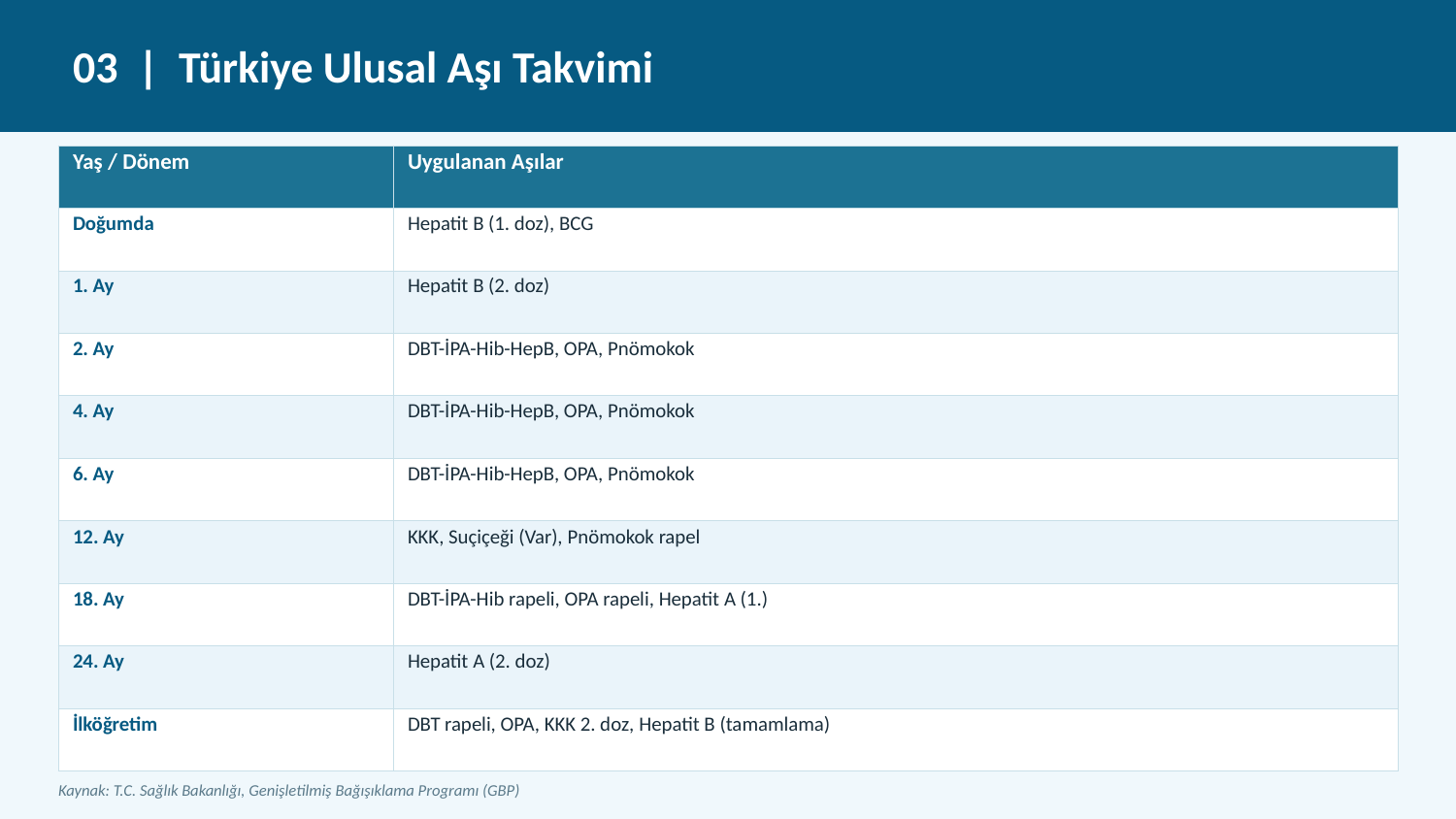

03  |  Türkiye Ulusal Aşı Takvimi
| Yaş / Dönem | Uygulanan Aşılar |
| --- | --- |
| Doğumda | Hepatit B (1. doz), BCG |
| 1. Ay | Hepatit B (2. doz) |
| 2. Ay | DBT-İPA-Hib-HepB, OPA, Pnömokok |
| 4. Ay | DBT-İPA-Hib-HepB, OPA, Pnömokok |
| 6. Ay | DBT-İPA-Hib-HepB, OPA, Pnömokok |
| 12. Ay | KKK, Suçiçeği (Var), Pnömokok rapel |
| 18. Ay | DBT-İPA-Hib rapeli, OPA rapeli, Hepatit A (1.) |
| 24. Ay | Hepatit A (2. doz) |
| İlköğretim | DBT rapeli, OPA, KKK 2. doz, Hepatit B (tamamlama) |
Kaynak: T.C. Sağlık Bakanlığı, Genişletilmiş Bağışıklama Programı (GBP)